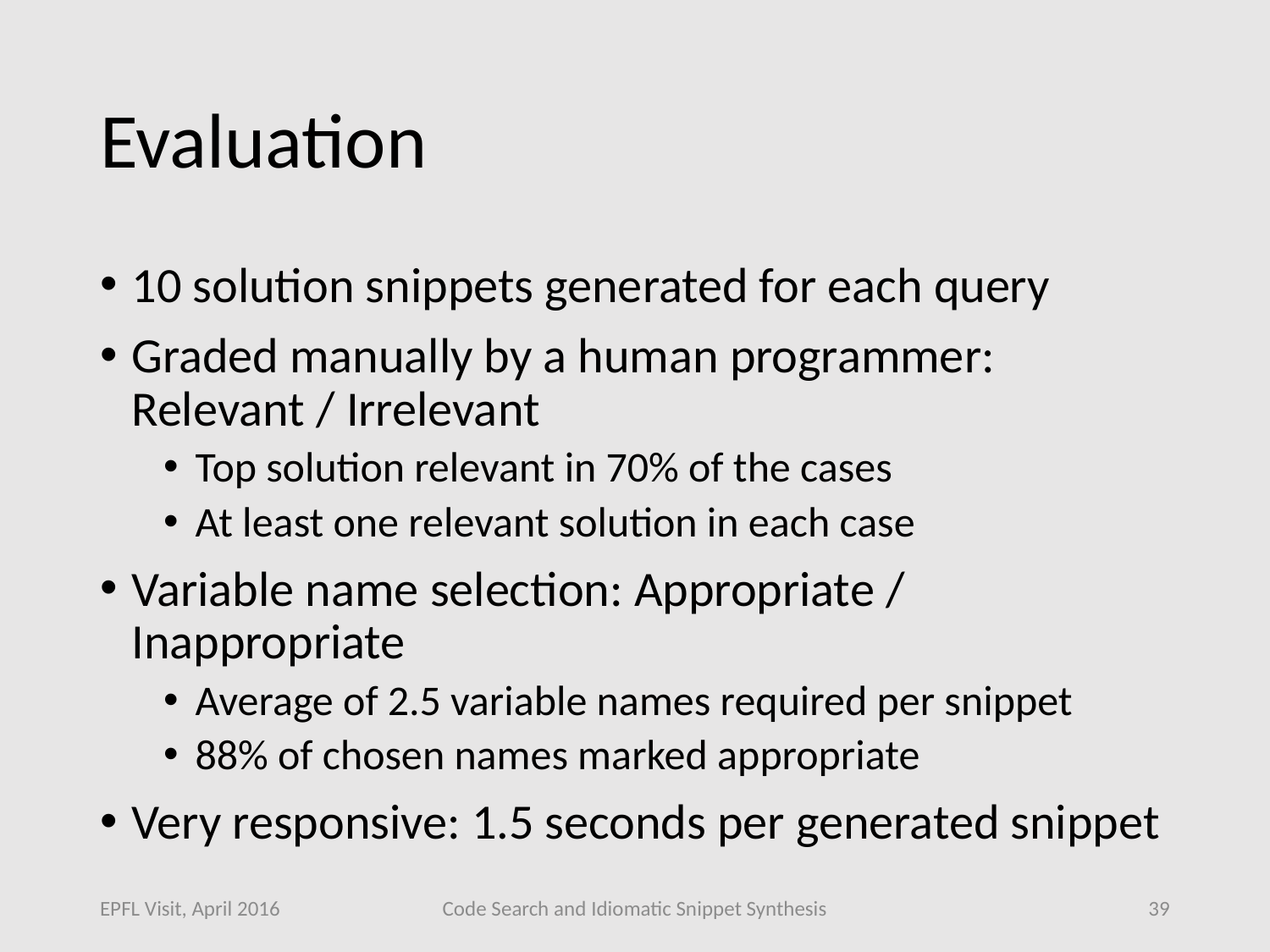

# Evaluation
10 solution snippets generated for each query
Graded manually by a human programmer: Relevant / Irrelevant
Top solution relevant in 70% of the cases
At least one relevant solution in each case
Variable name selection: Appropriate / Inappropriate
Average of 2.5 variable names required per snippet
88% of chosen names marked appropriate
Very responsive: 1.5 seconds per generated snippet
EPFL Visit, April 2016
Code Search and Idiomatic Snippet Synthesis
39